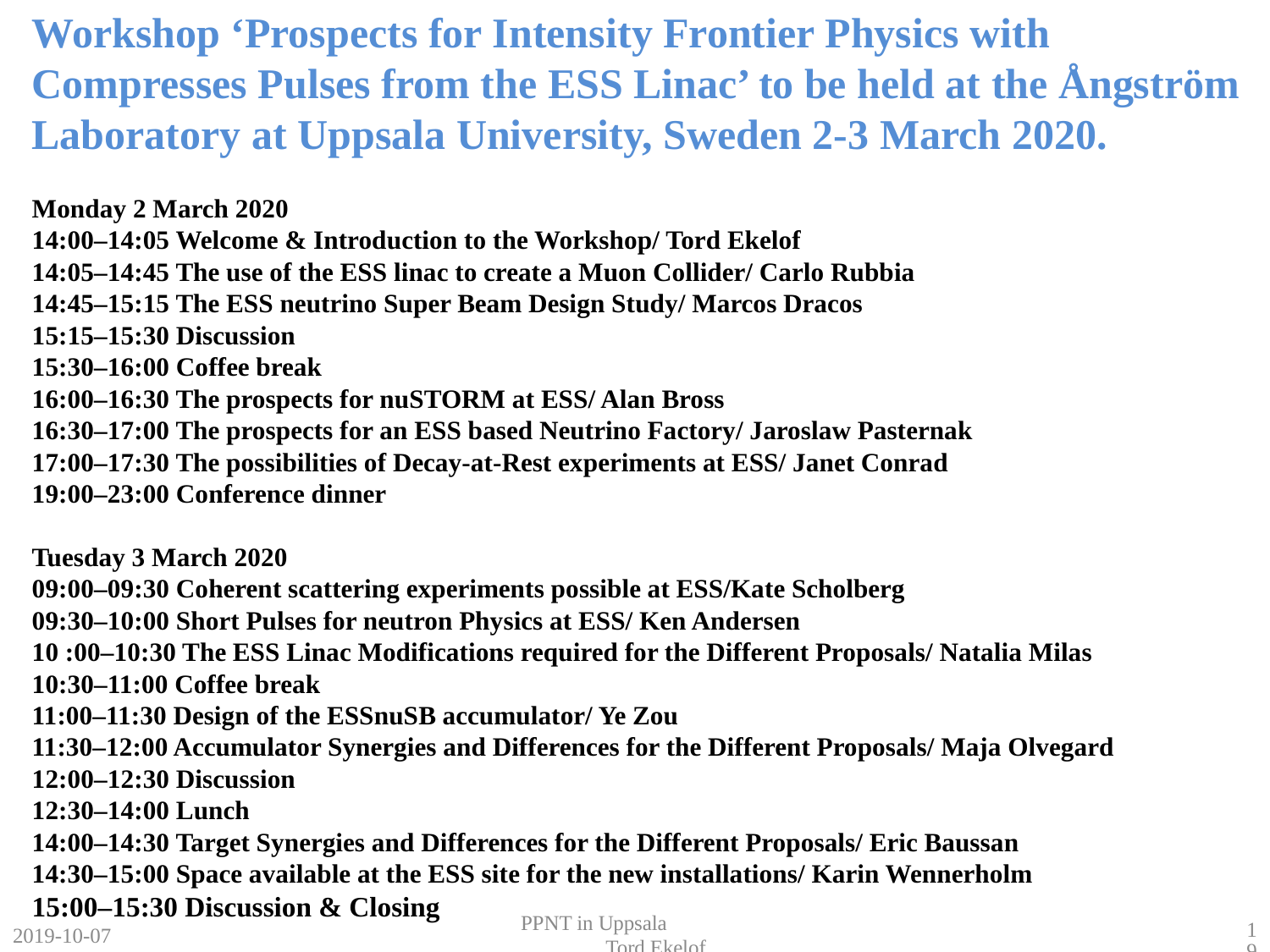

# Workshop ‘Prospects for Intensity Frontier Physics with Compresses Pulses from the ESS Linac’ to be held at the Ångström Laboratory at Uppsala University, Sweden 2-3 March 2020. Monday 2 March 2020 14:00–14:05 Welcome & Introduction to the Workshop/ Tord Ekelof 14:05–14:45 The use of the ESS linac to create a Muon Collider/ Carlo Rubbia 14:45–15:15 The ESS neutrino Super Beam Design Study/ Marcos Dracos 15:15–15:30 Discussion 15:30–16:00 Coffee break 16:00–16:30 The prospects for nuSTORM at ESS/ Alan Bross 16:30–17:00 The prospects for an ESS based Neutrino Factory/ Jaroslaw Pasternak 17:00–17:30 The possibilities of Decay-at-Rest experiments at ESS/ Janet Conrad 19:00–23:00 Conference dinner   Tuesday 3 March 2020 09:00–09:30 Coherent scattering experiments possible at ESS/Kate Scholberg 09:30–10:00 Short Pulses for neutron Physics at ESS/ Ken Andersen 10 :00–10:30 The ESS Linac Modifications required for the Different Proposals/ Natalia Milas 10:30–11:00 Coffee break 11:00–11:30 Design of the ESSnuSB accumulator/ Ye Zou 11:30–12:00 Accumulator Synergies and Differences for the Different Proposals/ Maja Olvegard 12:00–12:30 Discussion 12:30–14:00 Lunch 14:00–14:30 Target Synergies and Differences for the Different Proposals/ Eric Baussan 14:30–15:00 Space available at the ESS site for the new installations/ Karin Wennerholm 15:00–15:30 Discussion & Closing
PPNT in Uppsala                                          Tord Ekelof, Uppsala University
19
2019-10-07